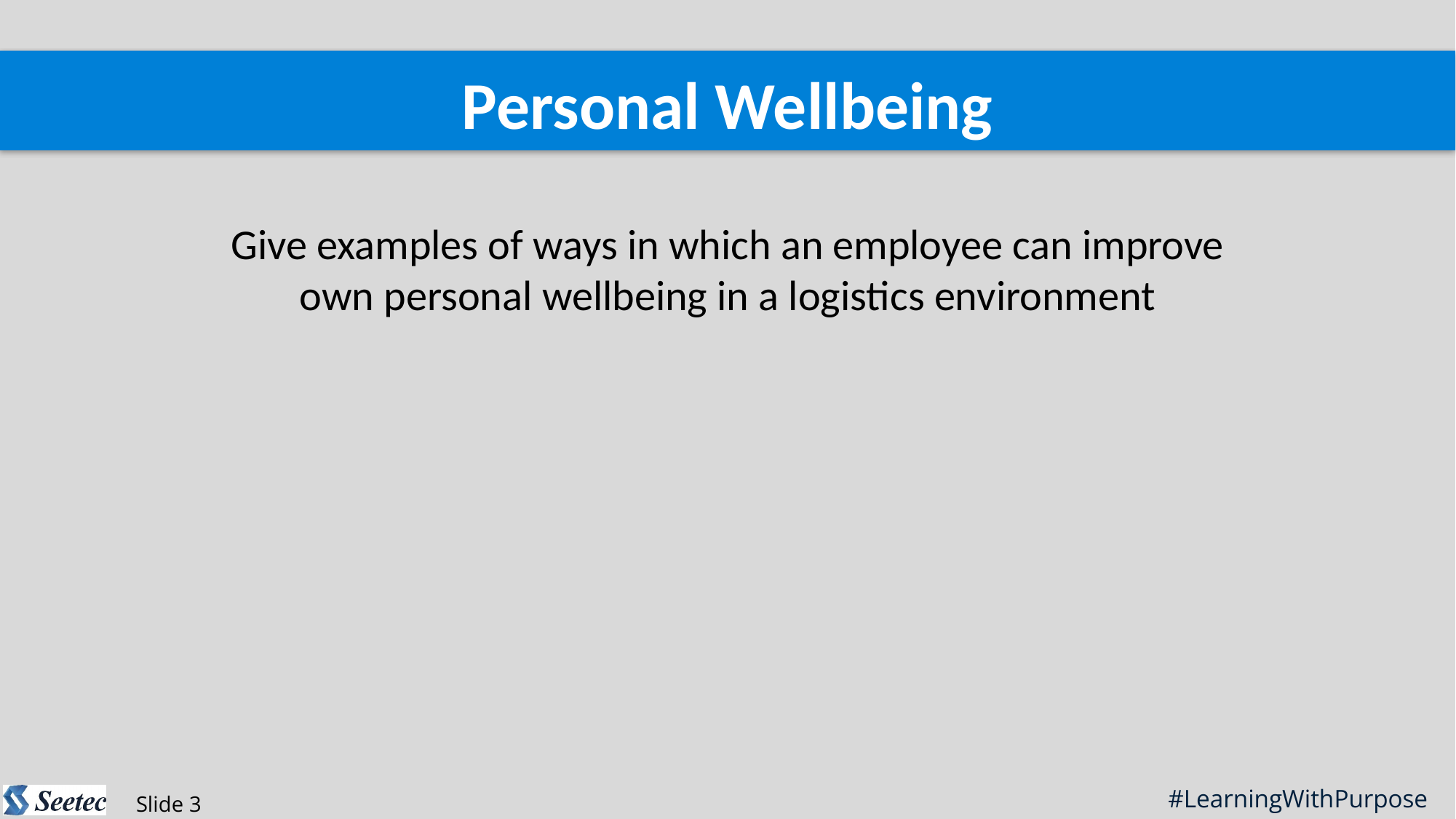

Personal Wellbeing
Give examples of ways in which an employee can improve own personal wellbeing in a logistics environment